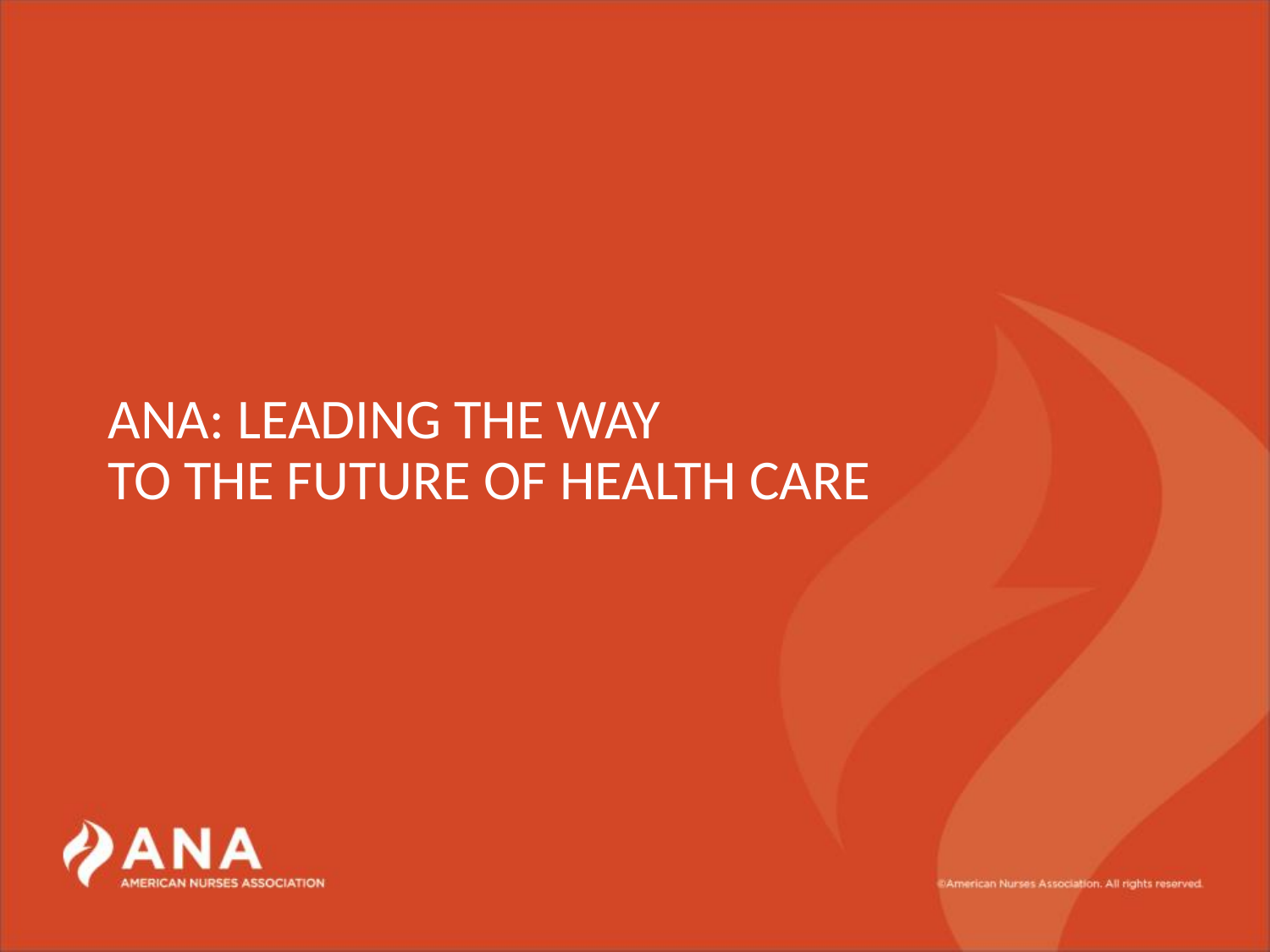

# ANA: LEADING THE WAY TO THE FUTURE OF HEALTH CARE